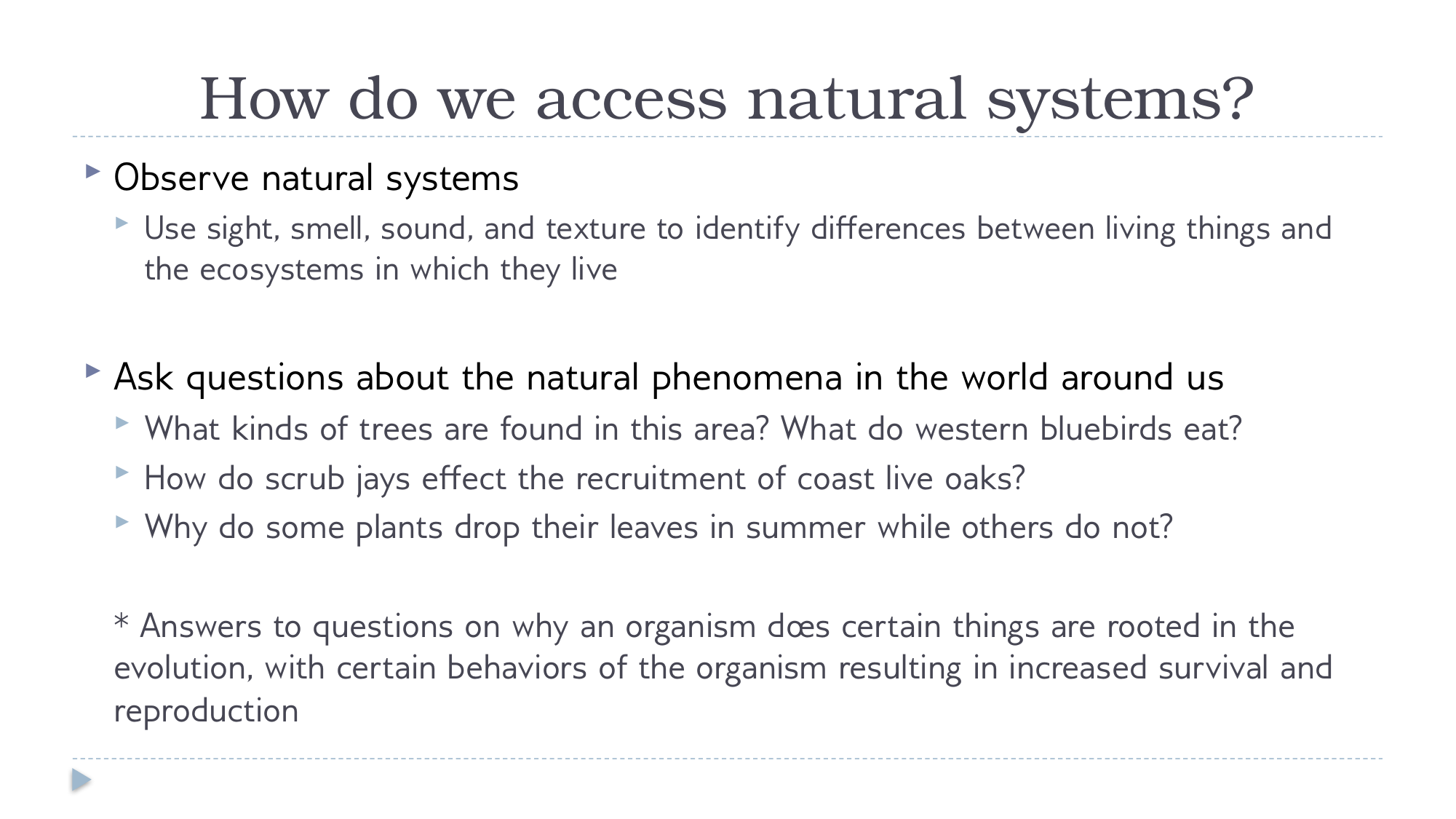

# How do we access natural systems?
Observe natural systems
Use sight, smell, sound, and texture to identify differences between living things and the ecosystems in which they live

Ask questions about the natural phenomena in the world around us
What kinds of trees are found in this area? What do western bluebirds eat?
How do scrub jays effect the recruitment of coast live oaks?
Why do some plants drop their leaves in summer while others do not?

* Answers to questions on why an organism does certain things are rooted in the evolution, with certain behaviors of the organism resulting in increased survival and reproduction